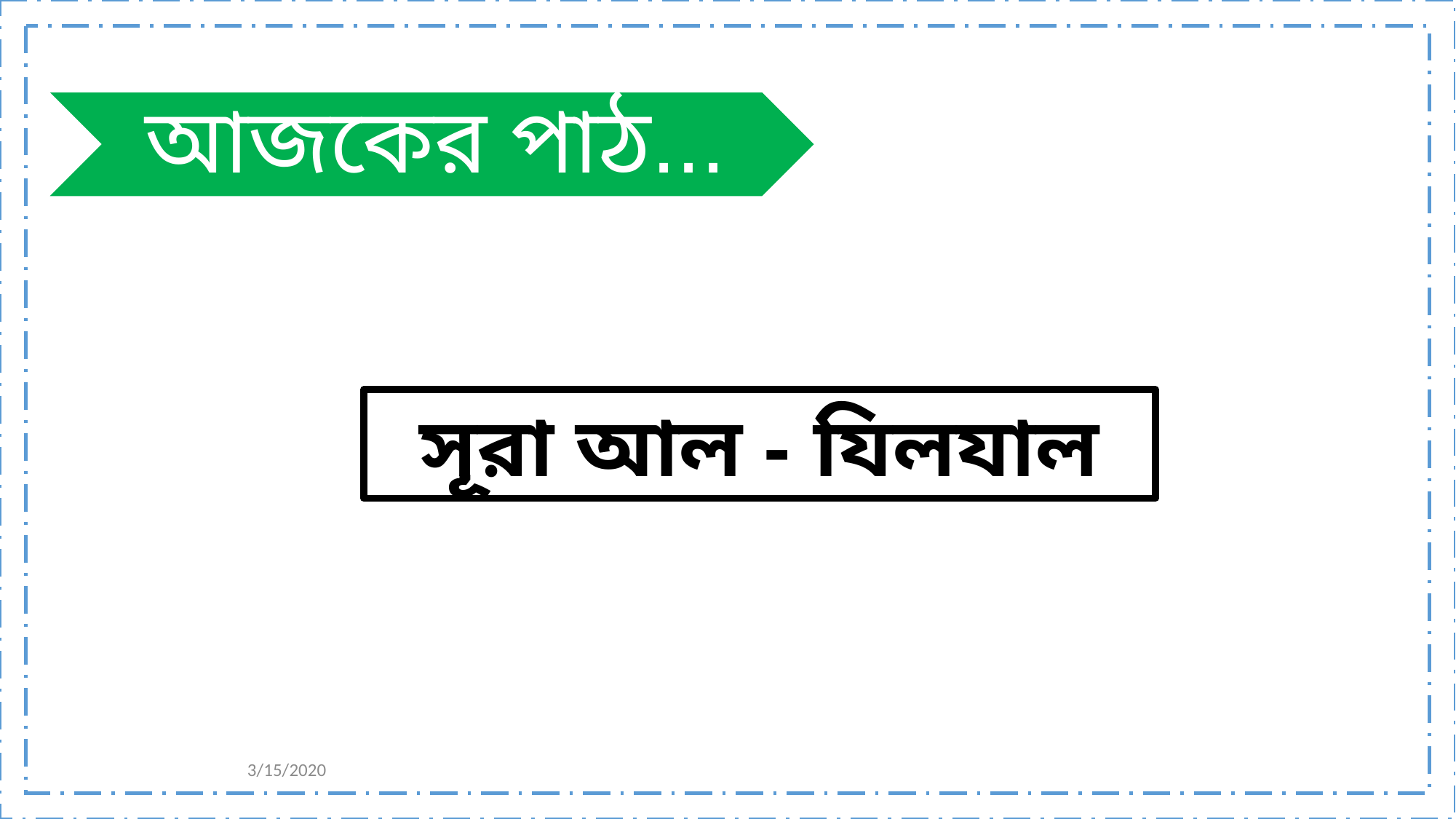

আজকের পাঠ...
সূরা আল - যিলযাল
3/15/2020